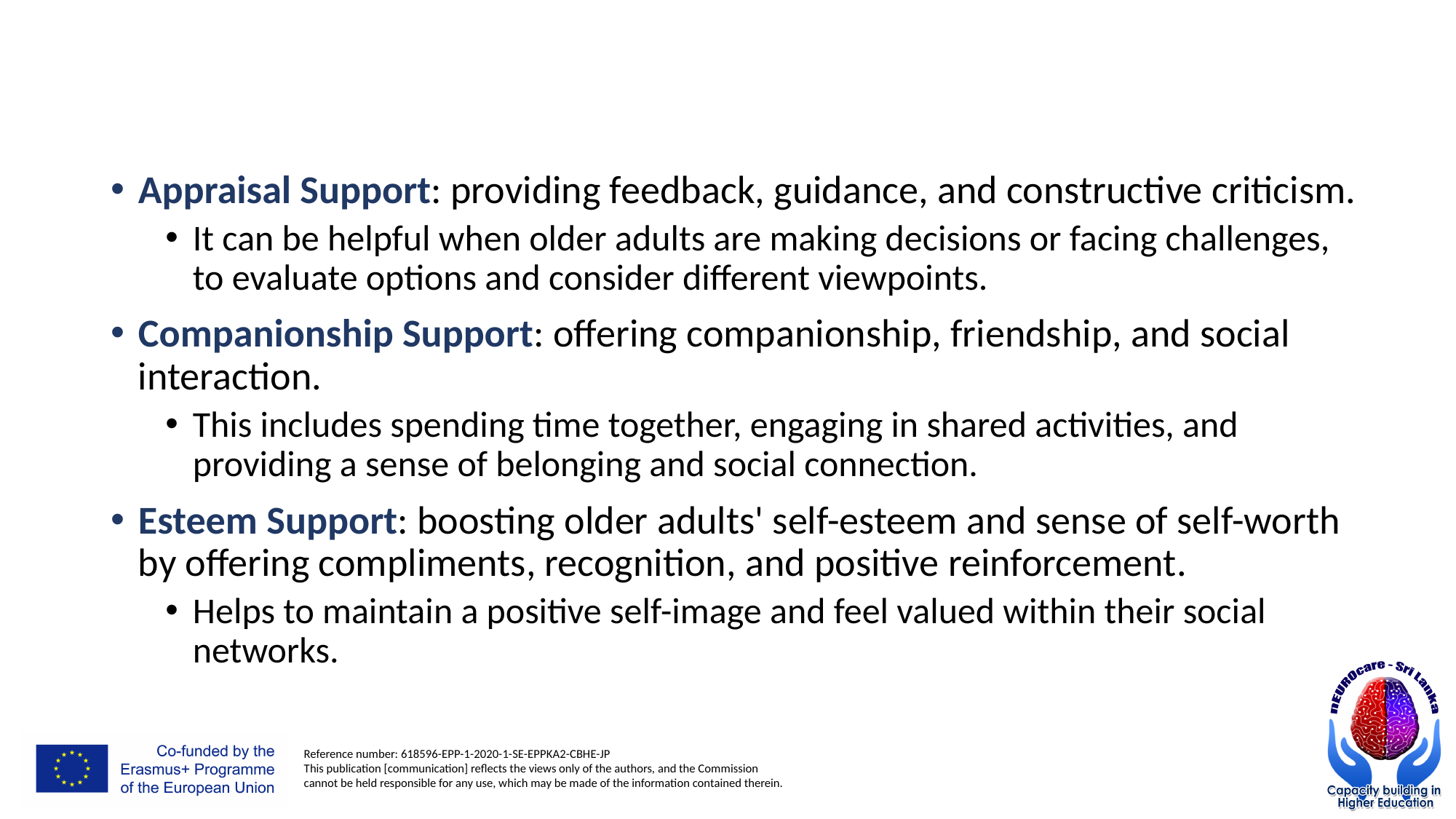

#
Appraisal Support: providing feedback, guidance, and constructive criticism.
It can be helpful when older adults are making decisions or facing challenges, to evaluate options and consider different viewpoints.
Companionship Support: offering companionship, friendship, and social interaction.
This includes spending time together, engaging in shared activities, and providing a sense of belonging and social connection.
Esteem Support: boosting older adults' self-esteem and sense of self-worth by offering compliments, recognition, and positive reinforcement.
Helps to maintain a positive self-image and feel valued within their social networks.